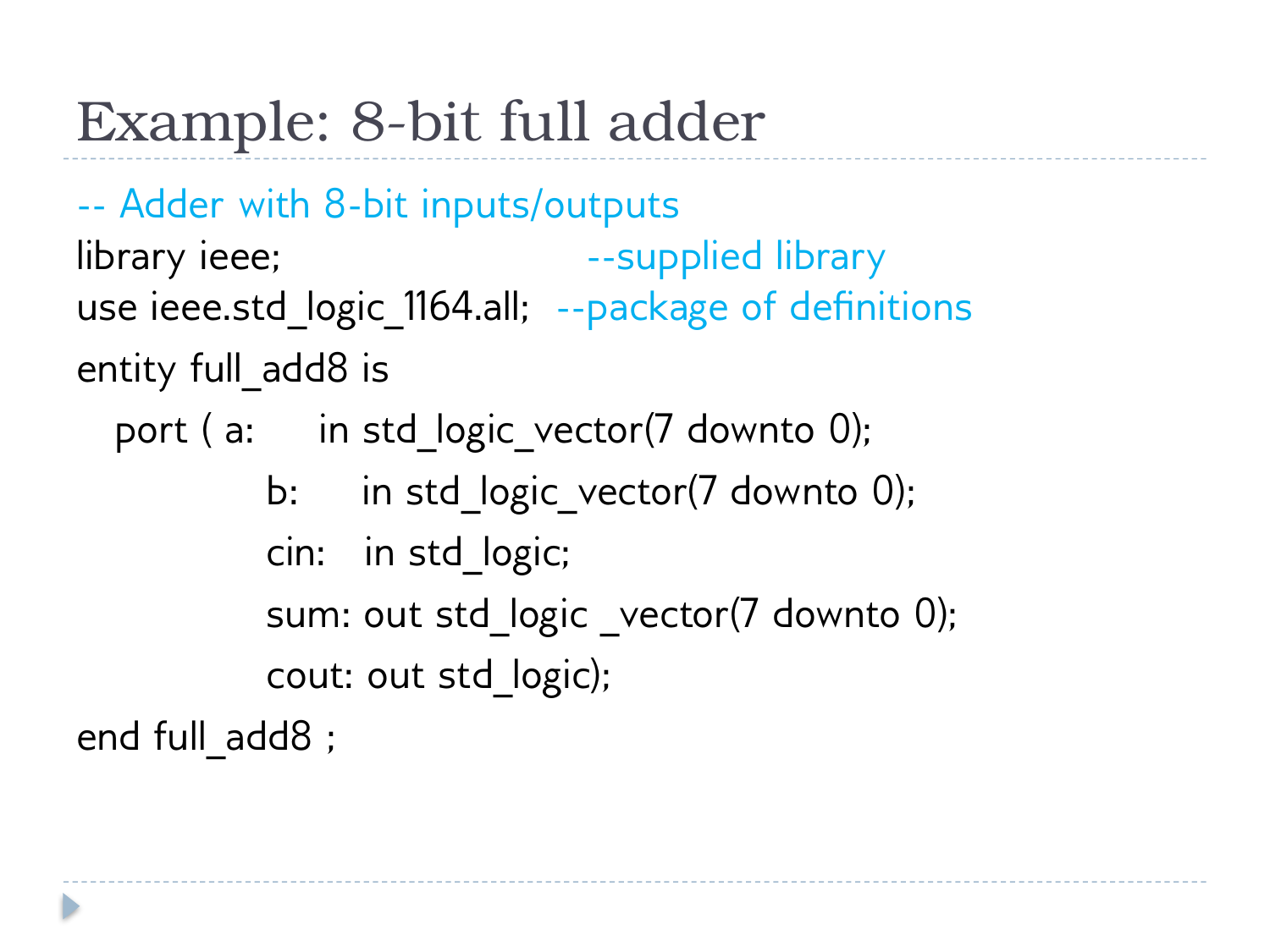

# Example: 8-bit full adder
-- Adder with 8-bit inputs/outputs
library ieee;                        --supplied library
use ieee.std_logic_1164.all;  --package of definitions
entity full_add8 is
   port ( a:     in std_logic_vector(7 downto 0);
		  b:     in std_logic_vector(7 downto 0);
		  cin:   in std_logic;
		  sum: out std_logic _vector(7 downto 0);
		  cout: out std_logic);
end full_add8 ;